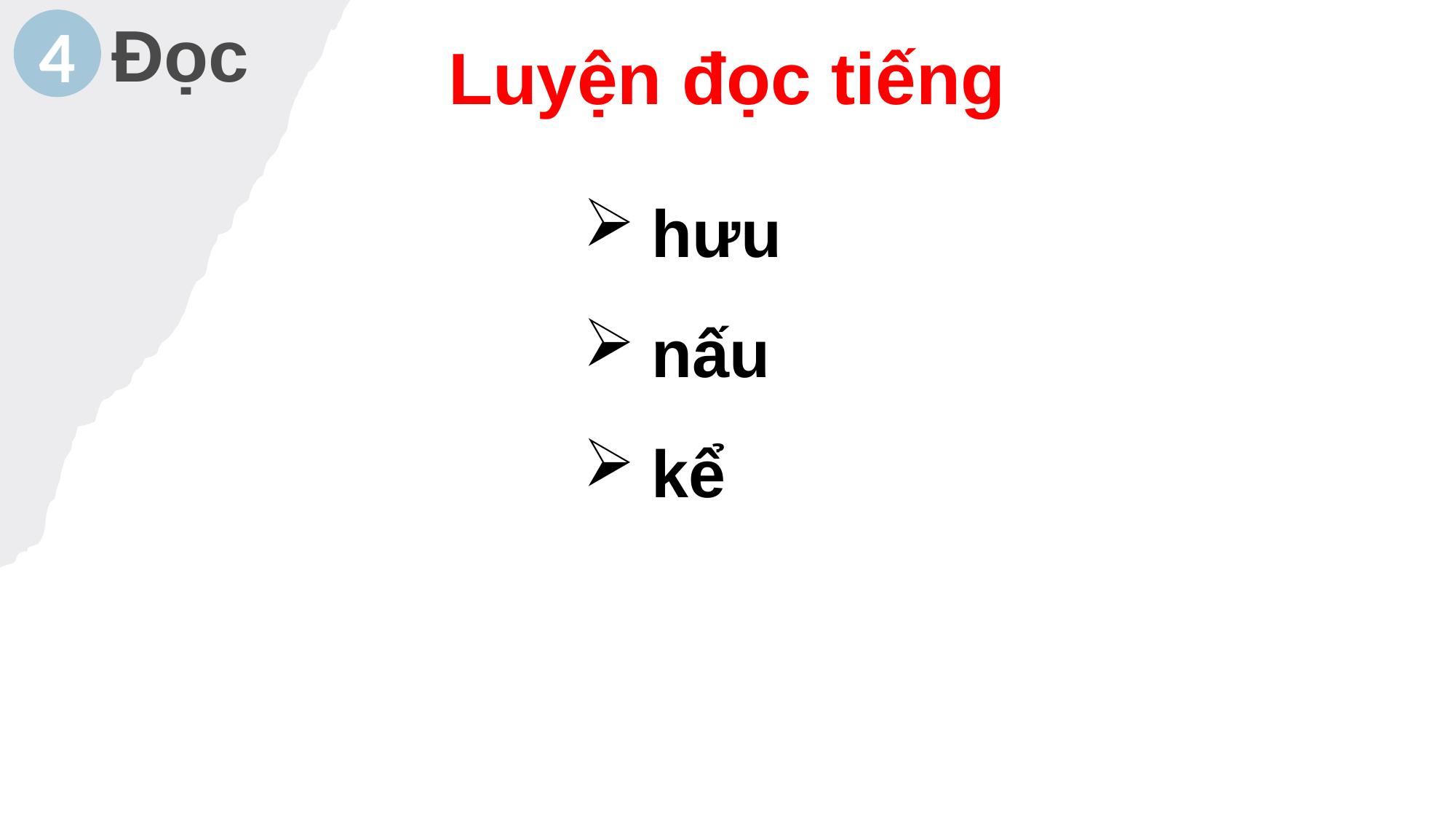

Đọc
4
Luyện đọc tiếng
hưu
nấu
kể